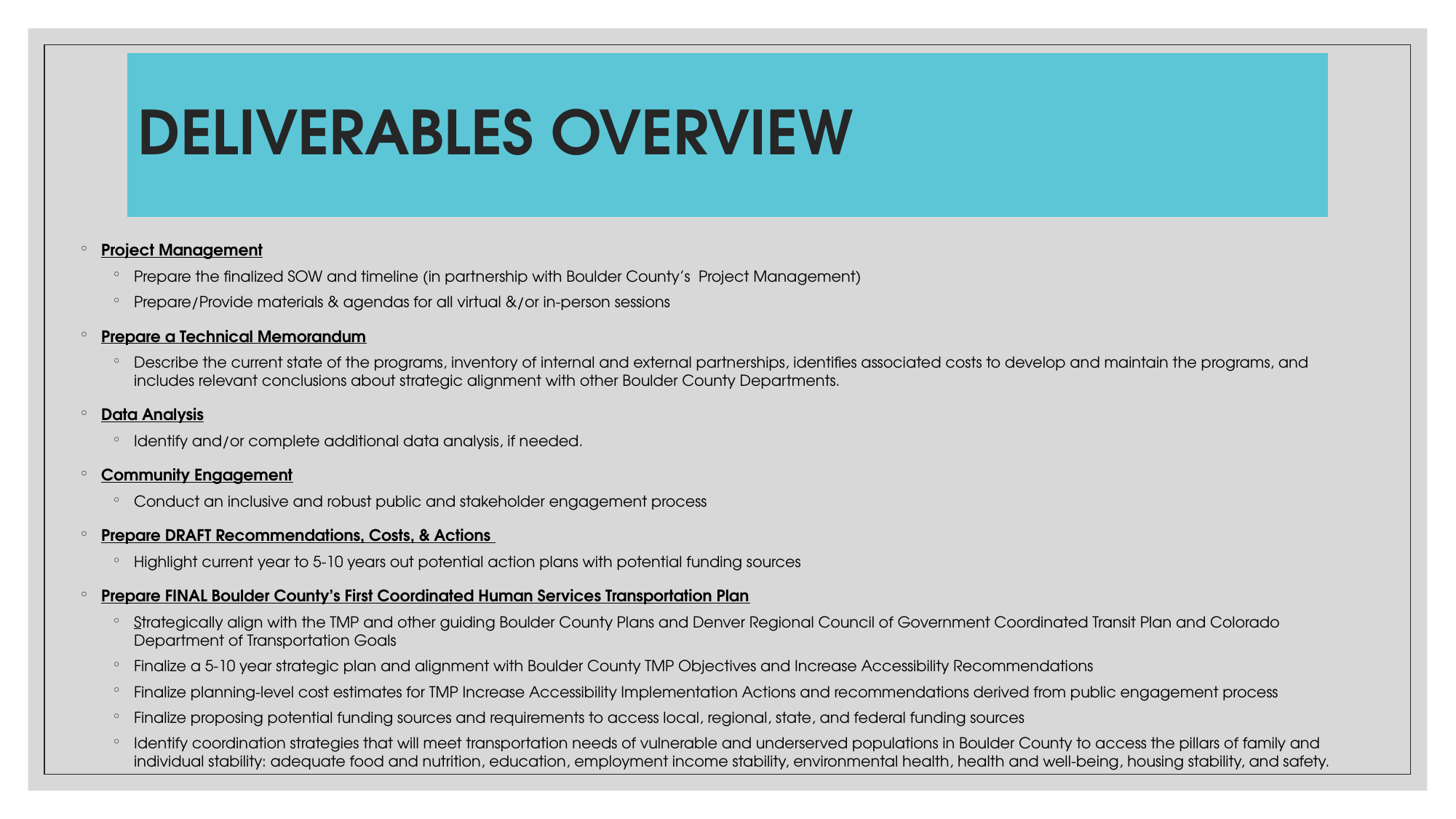

# DELIVERABLES OVERVIEW
Project Management
Prepare the finalized SOW and timeline (in partnership with Boulder County’s  Project Management)
Prepare/Provide materials & agendas for all virtual &/or in-person sessions
Prepare a Technical Memorandum
Describe the current state of the programs, inventory of internal and external partnerships, identifies associated costs to develop and maintain the programs, and includes relevant conclusions about strategic alignment with other Boulder County Departments.
Data Analysis
Identify and/or complete additional data analysis, if needed.
Community Engagement
Conduct an inclusive and robust public and stakeholder engagement process
Prepare DRAFT Recommendations, Costs, & Actions
Highlight current year to 5-10 years out potential action plans with potential funding sources
Prepare FINAL Boulder County’s First Coordinated Human Services Transportation Plan
Strategically align with the TMP and other guiding Boulder County Plans and Denver Regional Council of Government Coordinated Transit Plan and Colorado Department of Transportation Goals
Finalize a 5-10 year strategic plan and alignment with Boulder County TMP Objectives and Increase Accessibility Recommendations
Finalize planning-level cost estimates for TMP Increase Accessibility Implementation Actions and recommendations derived from public engagement process
Finalize proposing potential funding sources and requirements to access local, regional, state, and federal funding sources
Identify coordination strategies that will meet transportation needs of vulnerable and underserved populations in Boulder County to access the pillars of family and individual stability: adequate food and nutrition, education, employment income stability, environmental health, health and well-being, housing stability, and safety.